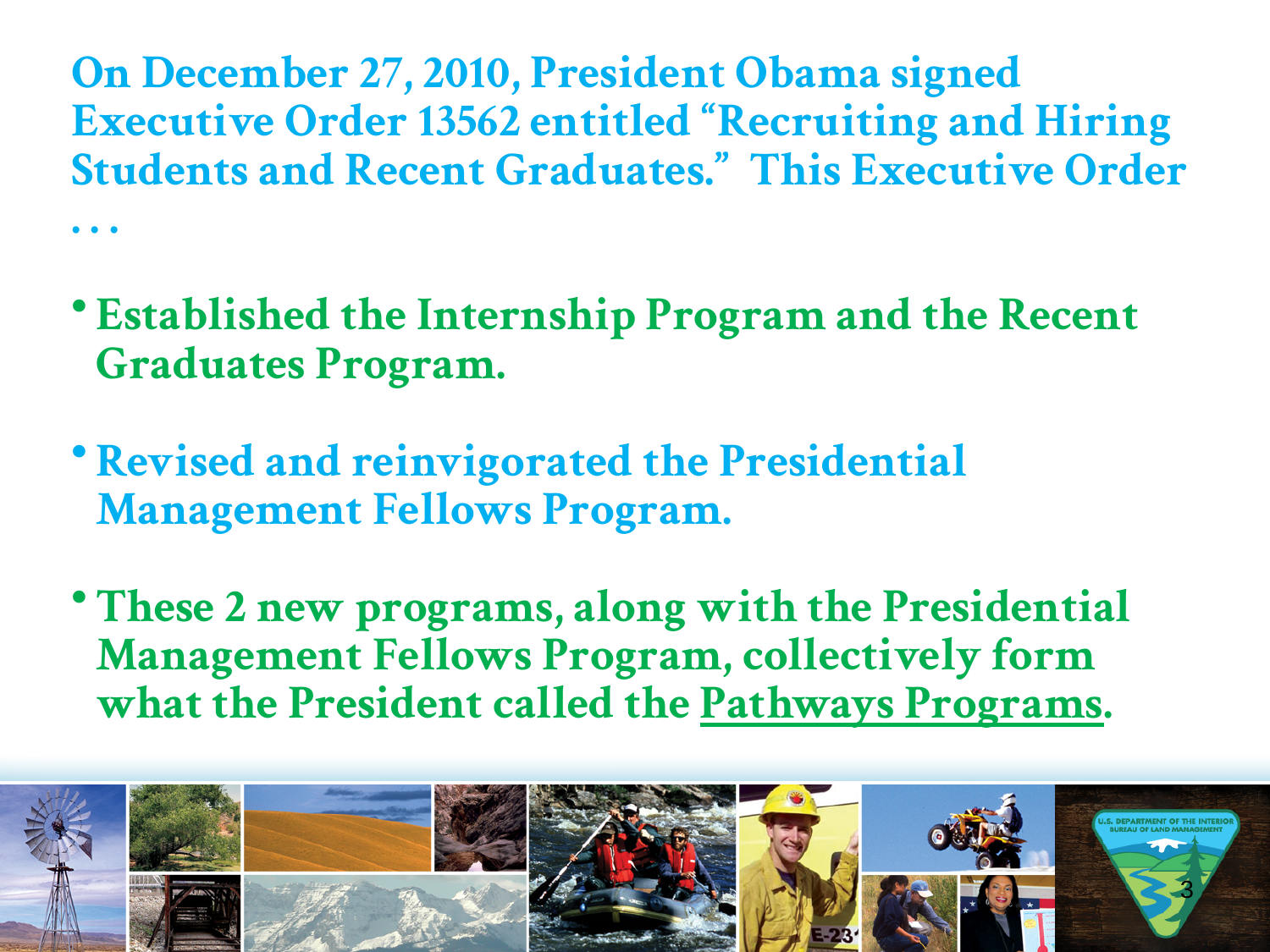

On December 27, 2010, President Obama signed Executive Order 13562 entitled “Recruiting and Hiring Students and Recent Graduates.”  This Executive Order . . .

Established the Internship Program and the Recent Graduates Program.

Revised and reinvigorated the Presidential Management Fellows Program.

These 2 new programs, along with the Presidential Management Fellows Program, collectively form what the President called the Pathways Programs.

3